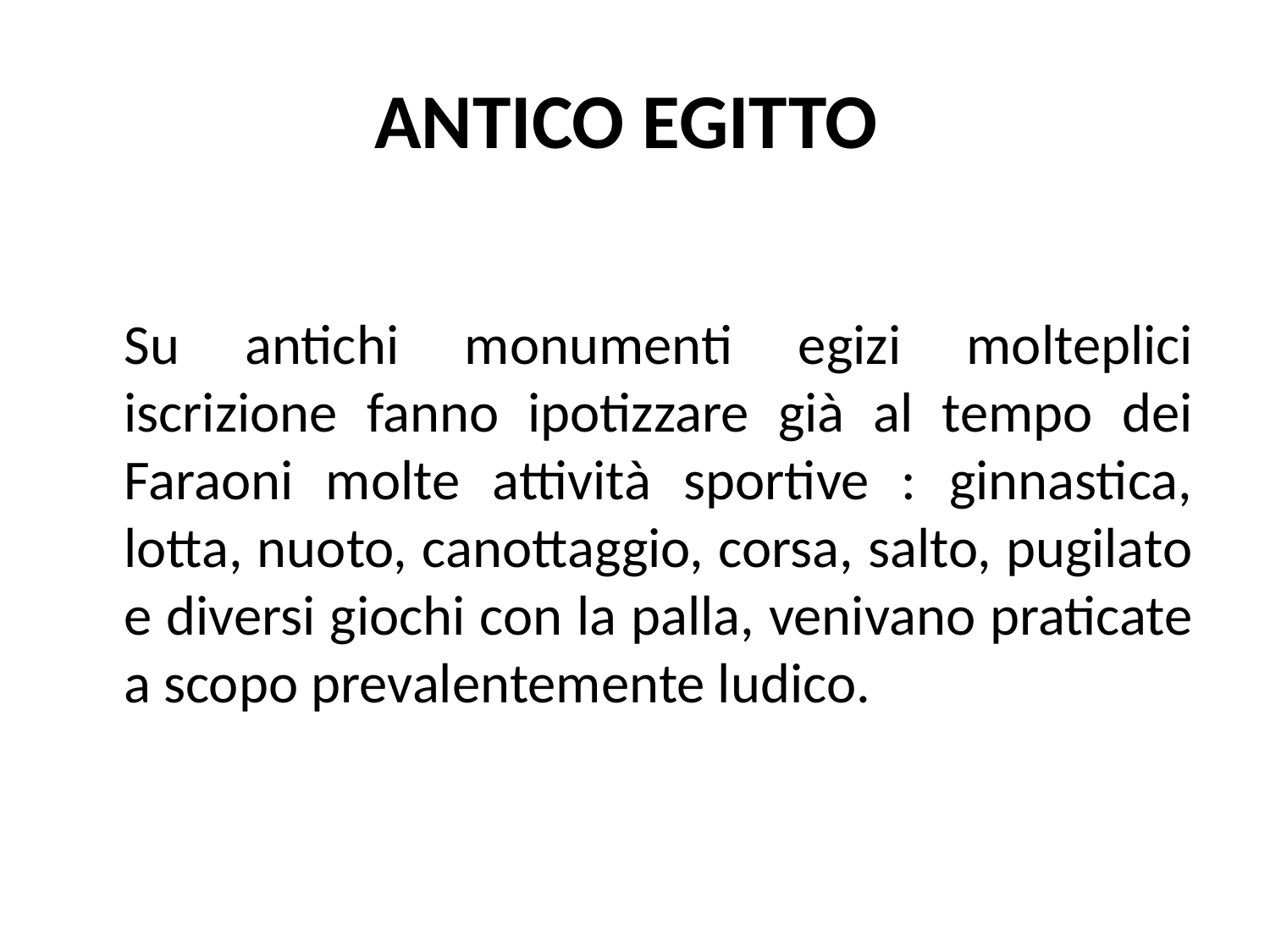

# ANTICO EGITTO

	Su antichi monumenti egizi molteplici iscrizione fanno ipotizzare già al tempo dei Faraoni molte attività sportive : ginnastica, lotta, nuoto, canottaggio, corsa, salto, pugilato e diversi giochi con la palla, venivano praticate a scopo prevalentemente ludico.